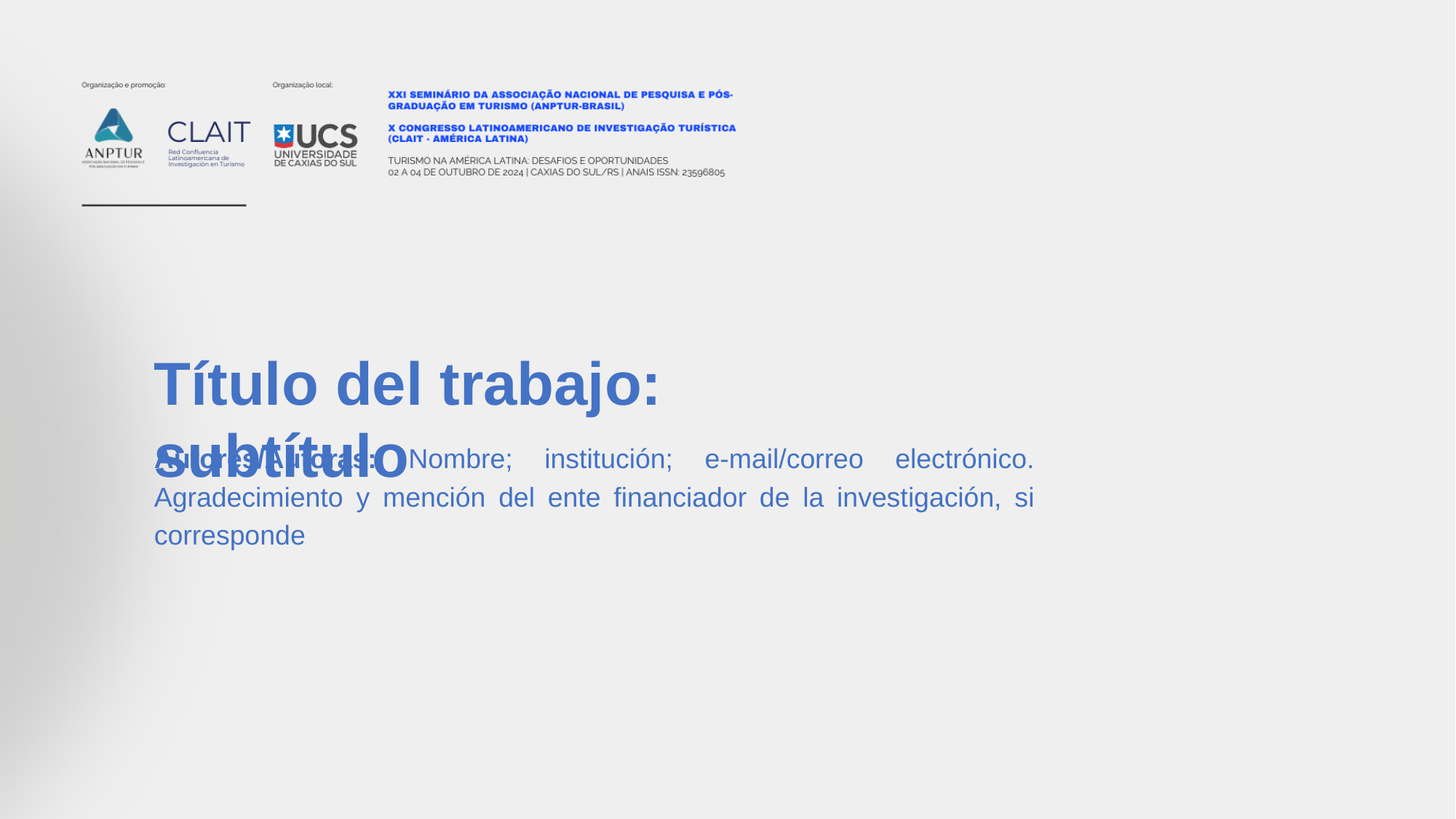

Título del trabajo: subtítulo
Autores/Autoras: Nombre; institución; e-mail/correo electrónico. Agradecimiento y mención del ente financiador de la investigación, si corresponde